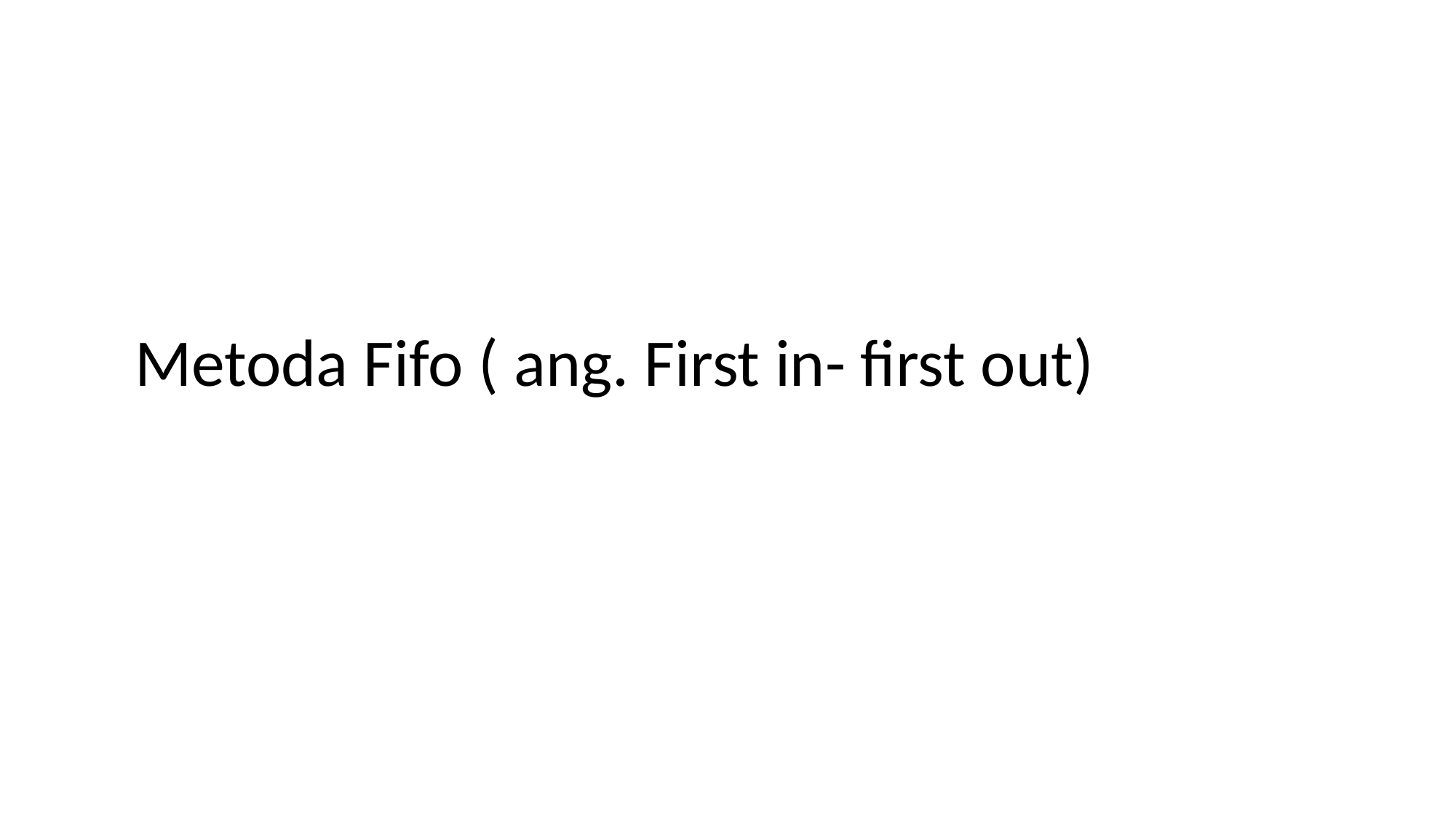

# Metoda Fifo ( ang. First in- first out)